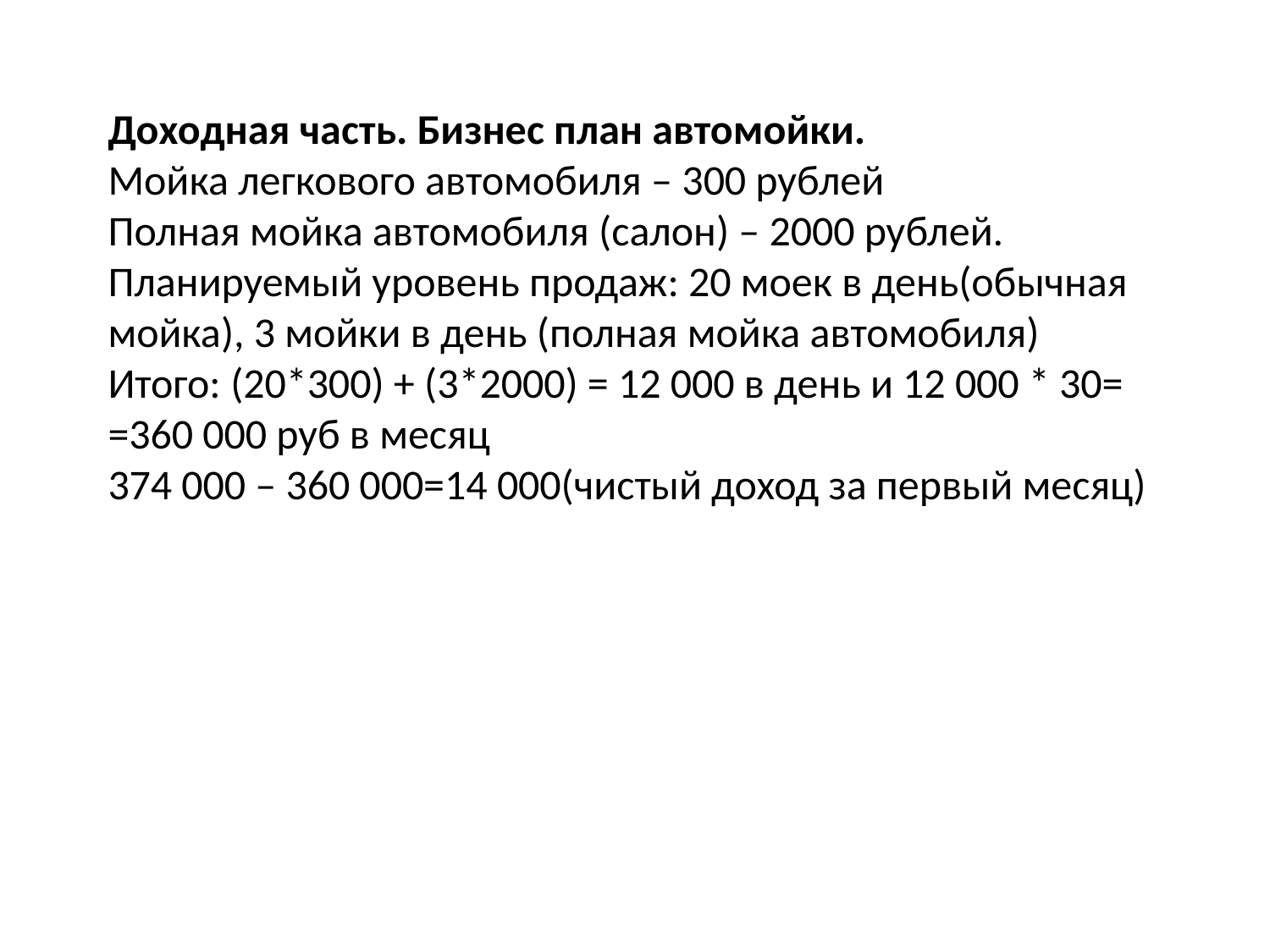

# Доходная часть. Бизнес план автомойки. Мойка легкового автомобиля – 300 рублей Полная мойка автомобиля (салон) – 2000 рублей. Планируемый уровень продаж: 20 моек в день(обычная мойка), 3 мойки в день (полная мойка автомобиля) Итого: (20*300) + (3*2000) = 12 000 в день и 12 000 * 30= =360 000 руб в месяц  374 000 – 360 000=14 000(чистый доход за первый месяц)